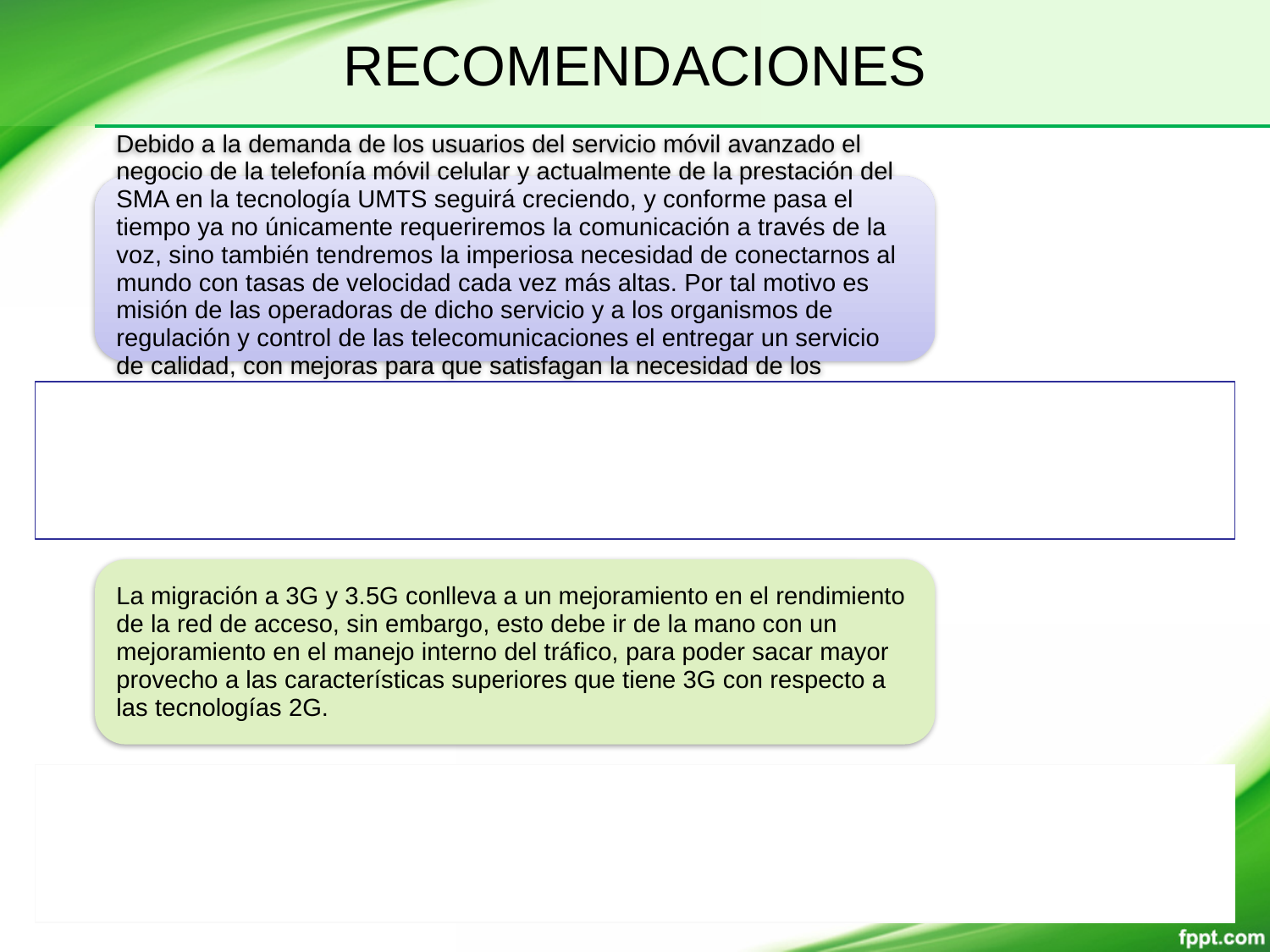

RECOMENDACIONES
Debido a la demanda de los usuarios del servicio móvil avanzado el negocio de la telefonía móvil celular y actualmente de la prestación del SMA en la tecnología UMTS seguirá creciendo, y conforme pasa el tiempo ya no únicamente requeriremos la comunicación a través de la voz, sino también tendremos la imperiosa necesidad de conectarnos al mundo con tasas de velocidad cada vez más altas. Por tal motivo es misión de las operadoras de dicho servicio y a los organismos de regulación y control de las telecomunicaciones el entregar un servicio de calidad, con mejoras para que satisfagan la necesidad de los usuarios.
La migración a 3G y 3.5G conlleva a un mejoramiento en el rendimiento de la red de acceso, sin embargo, esto debe ir de la mano con un mejoramiento en el manejo interno del tráfico, para poder sacar mayor provecho a las características superiores que tiene 3G con respecto a las tecnologías 2G.